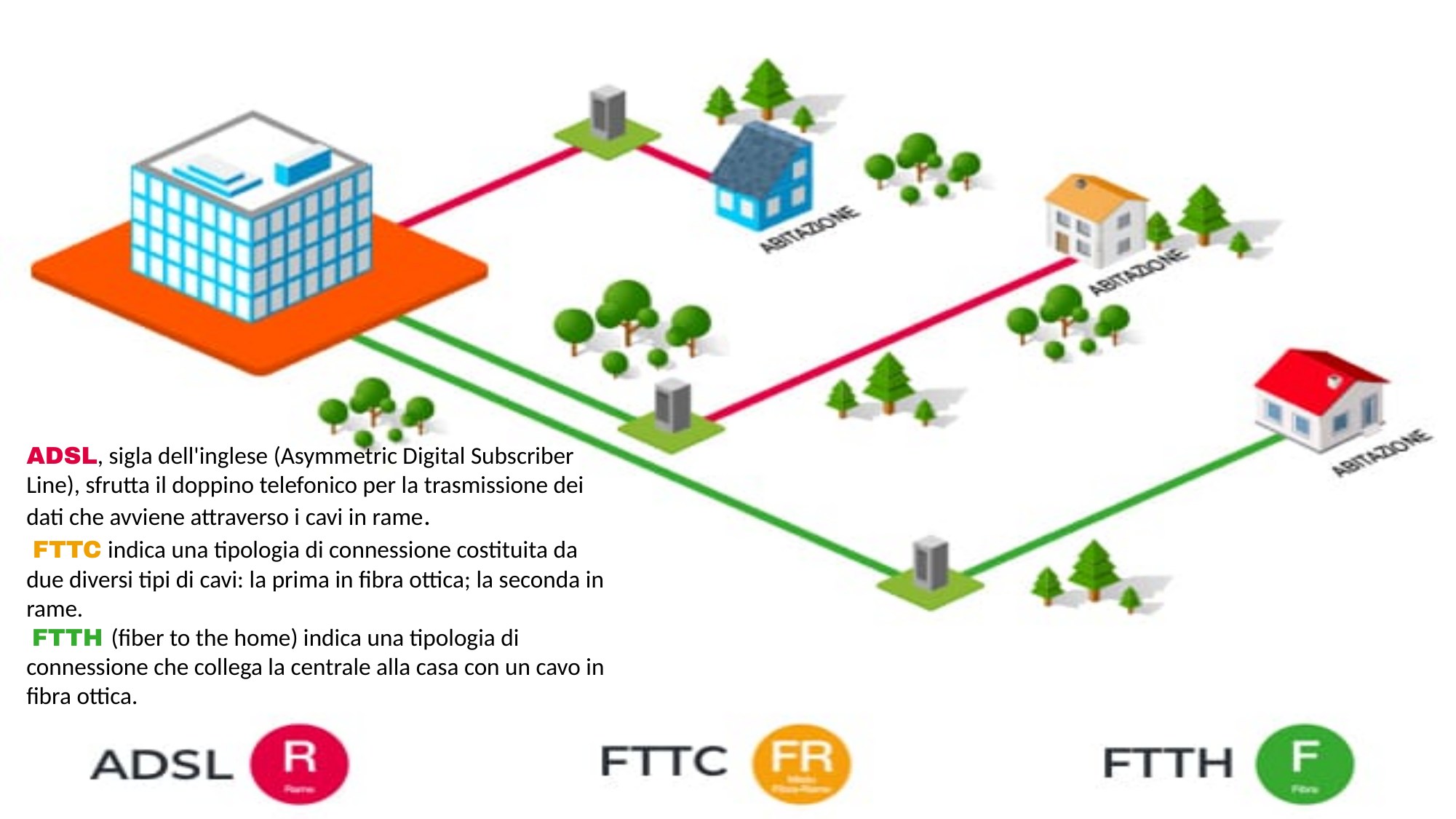

ADSL, sigla dell'inglese (Asymmetric Digital Subscriber Line), sfrutta il doppino telefonico per la trasmissione dei dati che avviene attraverso i cavi in rame.
 FTTC indica una tipologia di connessione costituita da due diversi tipi di cavi: la prima in fibra ottica; la seconda in rame.
 FTTH (fiber to the home) indica una tipologia di connessione che collega la centrale alla casa con un cavo in fibra ottica.